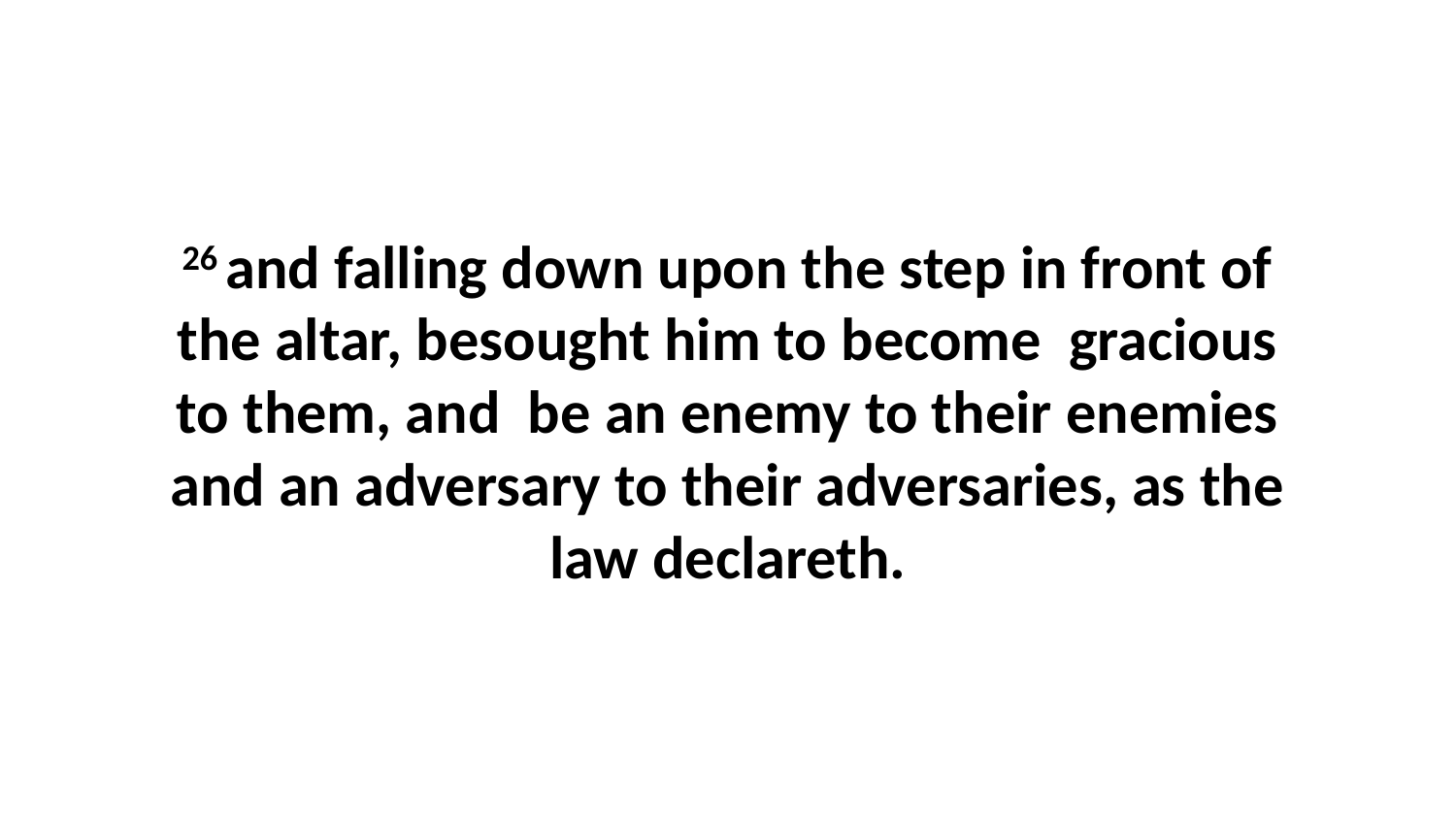

26 and falling down upon the step in front of the altar, besought him to become  gracious to them, and  be an enemy to their enemies and an adversary to their adversaries, as the law declareth.